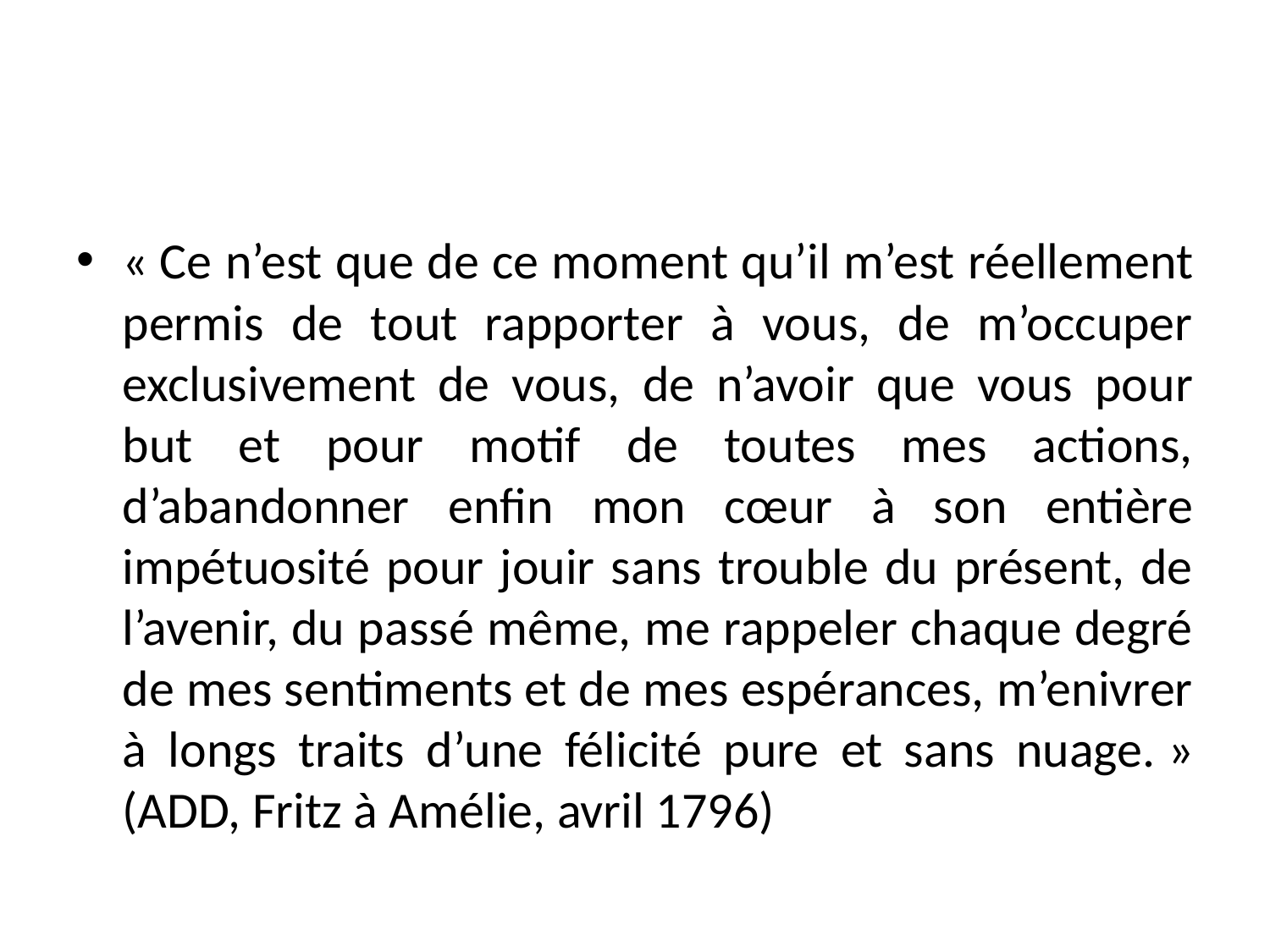

#
« Ce n’est que de ce moment qu’il m’est réellement permis de tout rapporter à vous, de m’occuper exclusivement de vous, de n’avoir que vous pour but et pour motif de toutes mes actions, d’abandonner enfin mon cœur à son entière impétuosité pour jouir sans trouble du présent, de l’avenir, du passé même, me rappeler chaque degré de mes sentiments et de mes espérances, m’enivrer à longs traits d’une félicité pure et sans nuage. » (ADD, Fritz à Amélie, avril 1796)